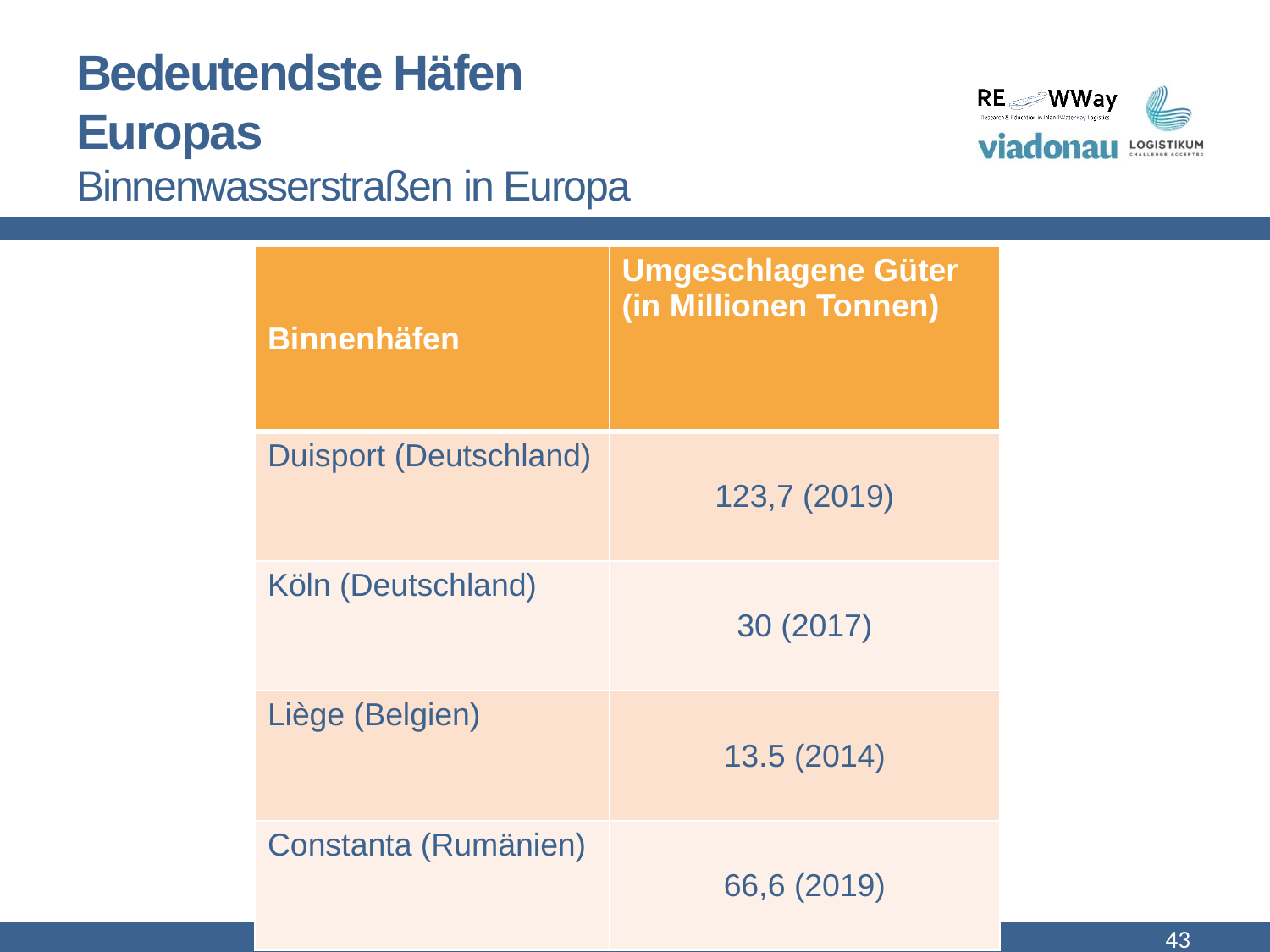

# Bedeutendste Häfen Europas Binnenwasserstraßen in Europa
| Binnenhäfen | Umgeschlagene Güter (in Millionen Tonnen) |
| --- | --- |
| Duisport (Deutschland) | 123,7 (2019) |
| Köln (Deutschland) | 30 (2017) |
| Liège (Belgien) | 13.5 (2014) |
| Constanta (Rumänien) | 66,6 (2019) |
43